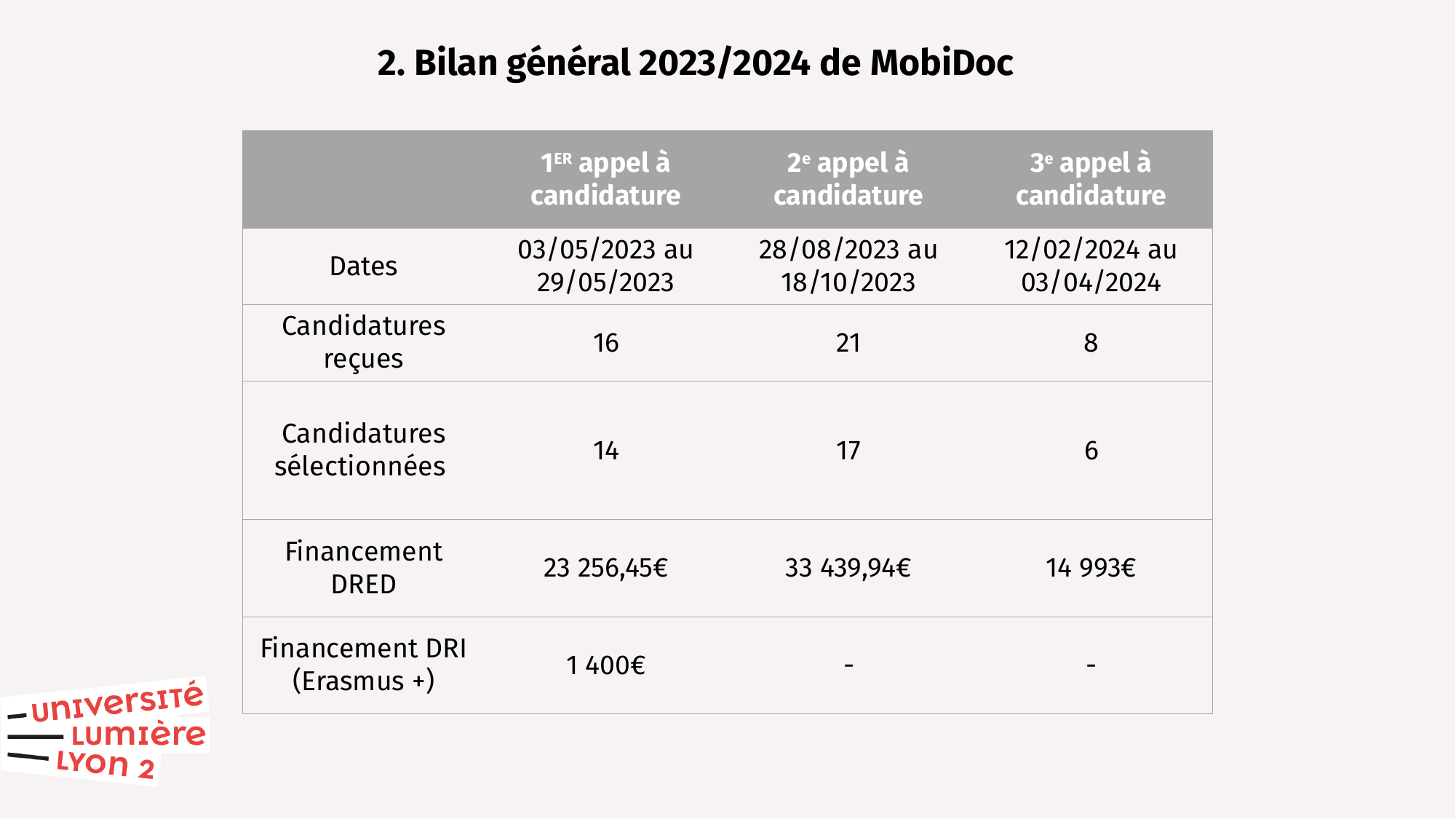

2. Bilan général 2023/2024 de MobiDoc
|  | 1ER appel à candidature | 2e appel à candidature | 3e appel à candidature |
| --- | --- | --- | --- |
| Dates | 03/05/2023 au 29/05/2023 | 28/08/2023 au 18/10/2023 | 12/02/2024 au 03/04/2024 |
| Candidatures reçues | 16 | 21 | 8 |
| Candidatures sélectionnées | 14 | 17 | 6 |
| Financement DRED | 23 256,45€ | 33 439,94€ | 14 993€ |
| Financement DRI (Erasmus +) | 1 400€ | - | - |